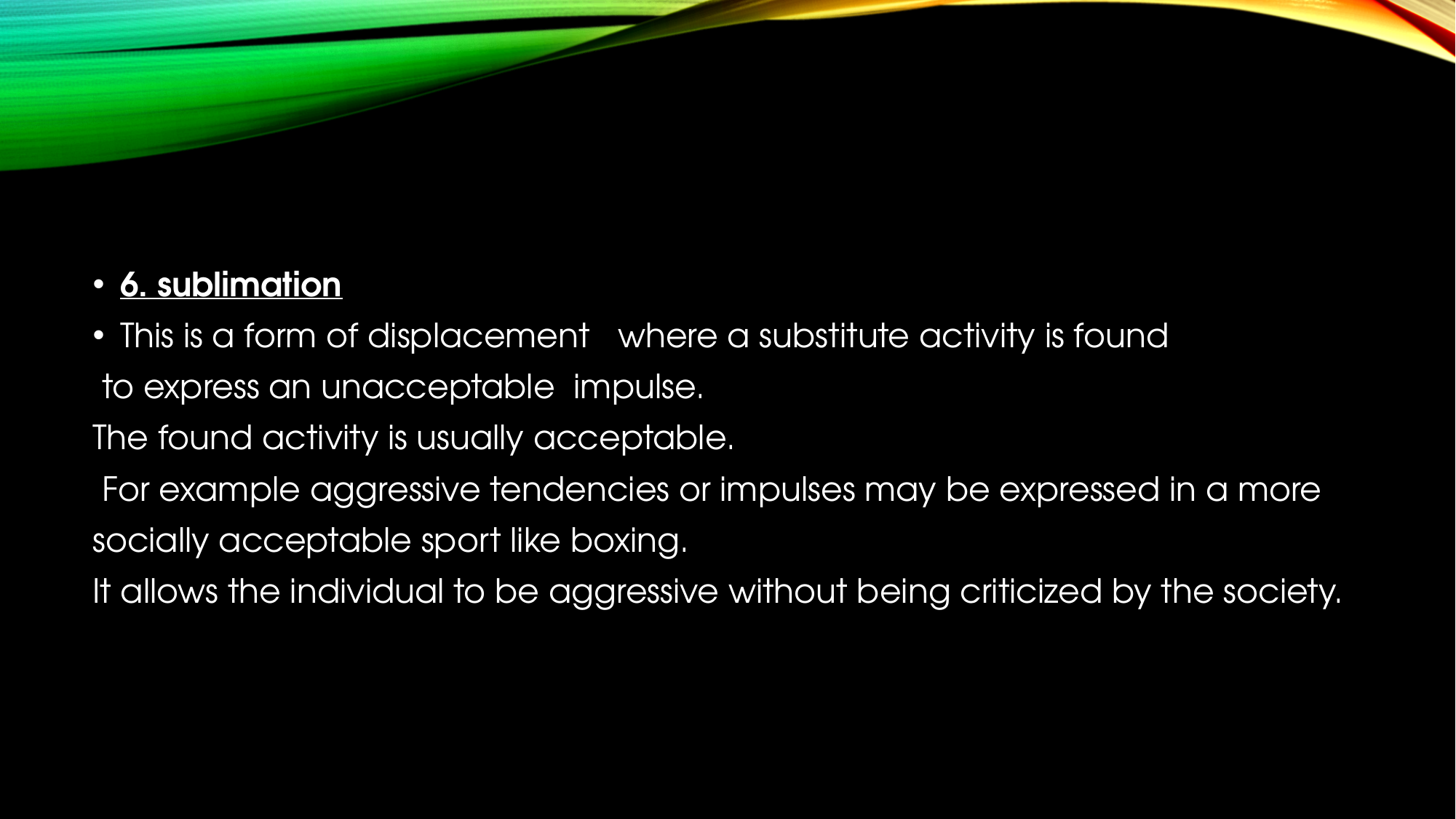

#
6. sublimation
This is a form of displacement   where a substitute activity is found
 to express an unacceptable  impulse.
The found activity is usually acceptable.
 For example aggressive tendencies or impulses may be expressed in a more
socially acceptable sport like boxing.
It allows the individual to be aggressive without being criticized by the society.